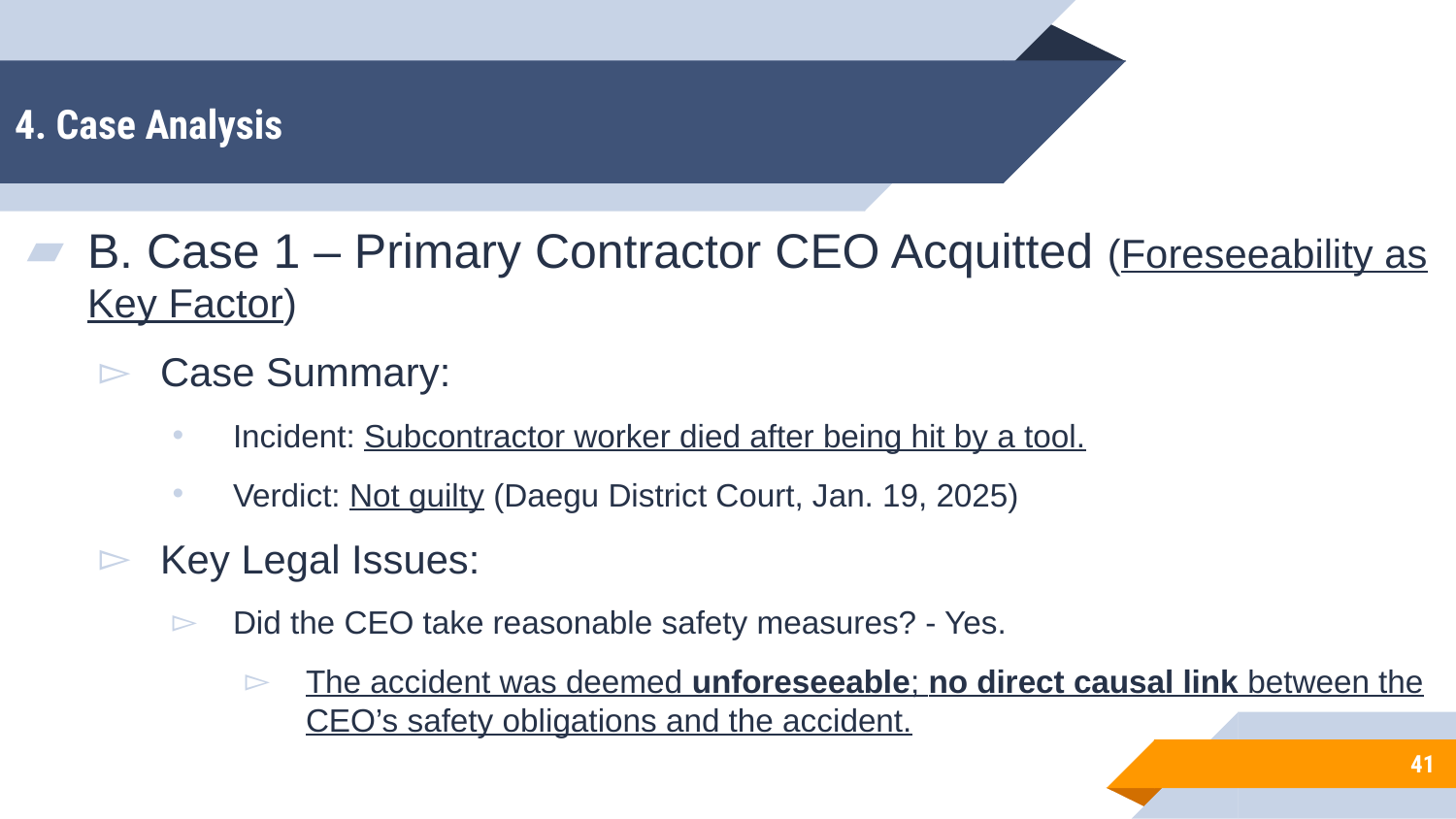

# 4. Case Analysis
B. Case 1 – Primary Contractor CEO Acquitted (Foreseeability as Key Factor)
Case Summary:
Incident: Subcontractor worker died after being hit by a tool.
Verdict: Not guilty (Daegu District Court, Jan. 19, 2025)
Key Legal Issues:
Did the CEO take reasonable safety measures? - Yes.
The accident was deemed unforeseeable; no direct causal link between the CEO’s safety obligations and the accident.

41